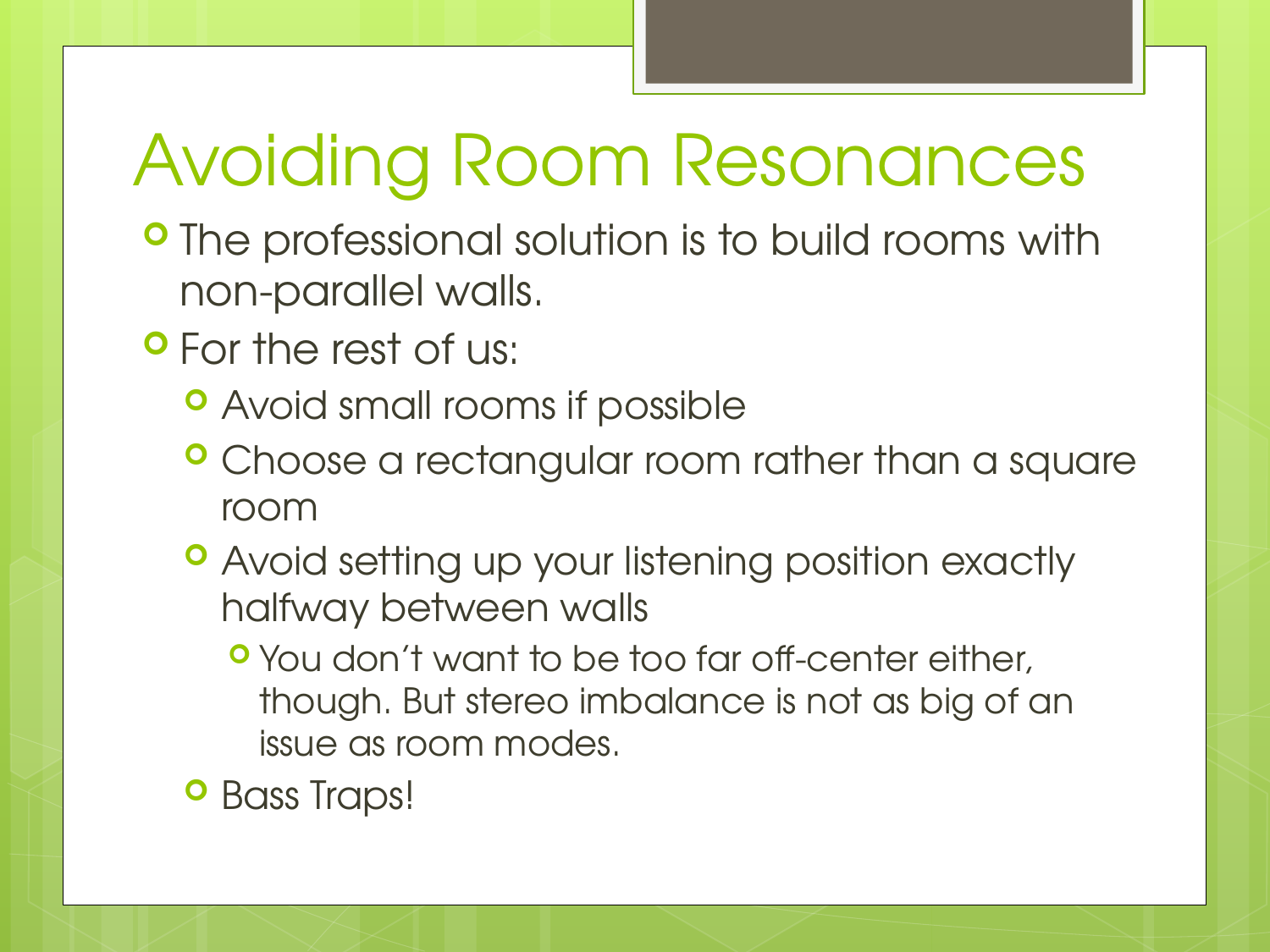

# Avoiding Room Resonances
The professional solution is to build rooms with non-parallel walls.
For the rest of us:
Avoid small rooms if possible
Choose a rectangular room rather than a square room
Avoid setting up your listening position exactly halfway between walls
You don’t want to be too far off-center either, though. But stereo imbalance is not as big of an issue as room modes.
Bass Traps!